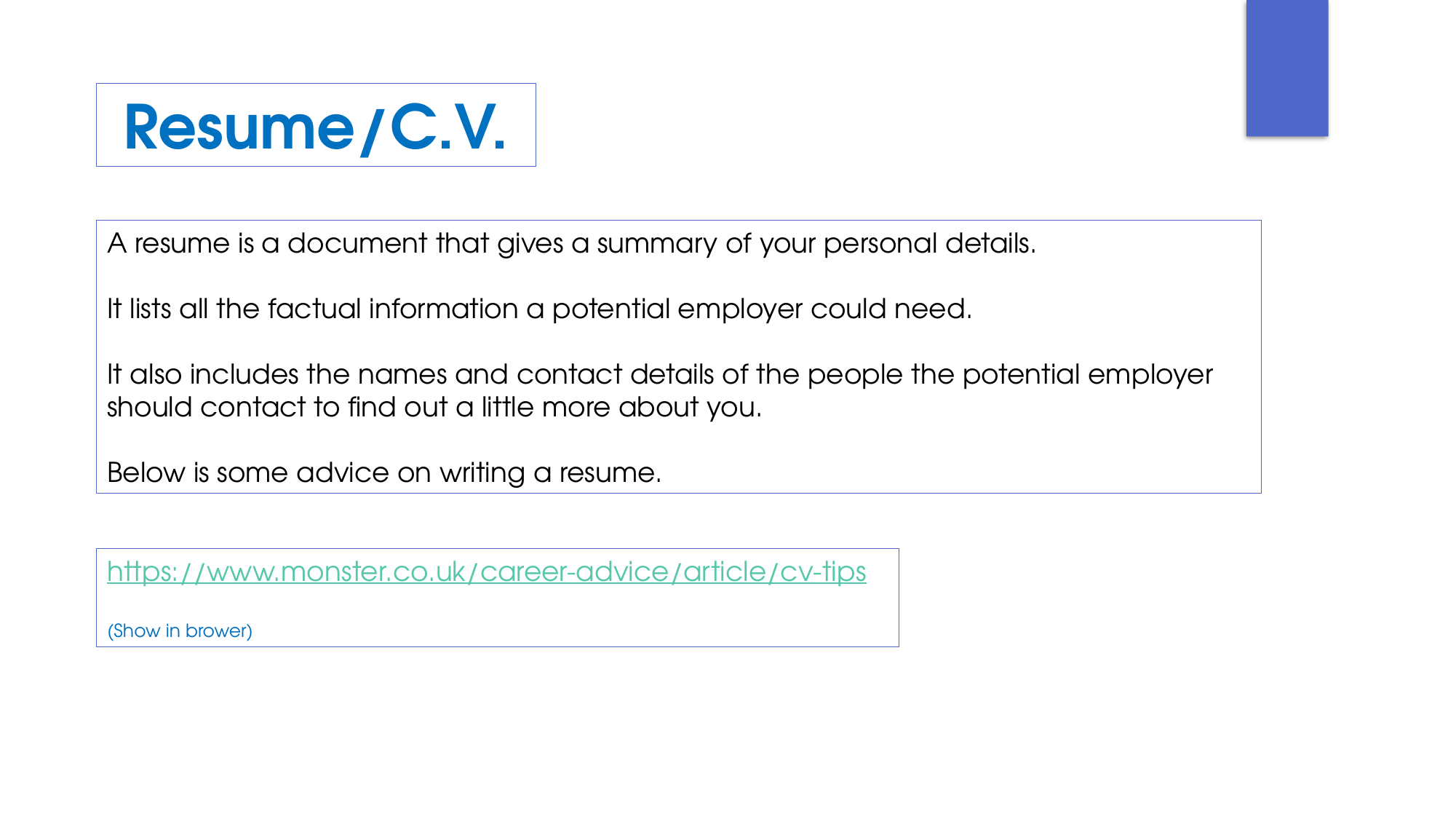

Resume/C.V.
A resume is a document that gives a summary of your personal details.

It lists all the factual information a potential employer could need.

It also includes the names and contact details of the people the potential employer should contact to find out a little more about you.

Below is some advice on writing a resume.
https://www.monster.co.uk/career-advice/article/cv-tips

(Show in brower)